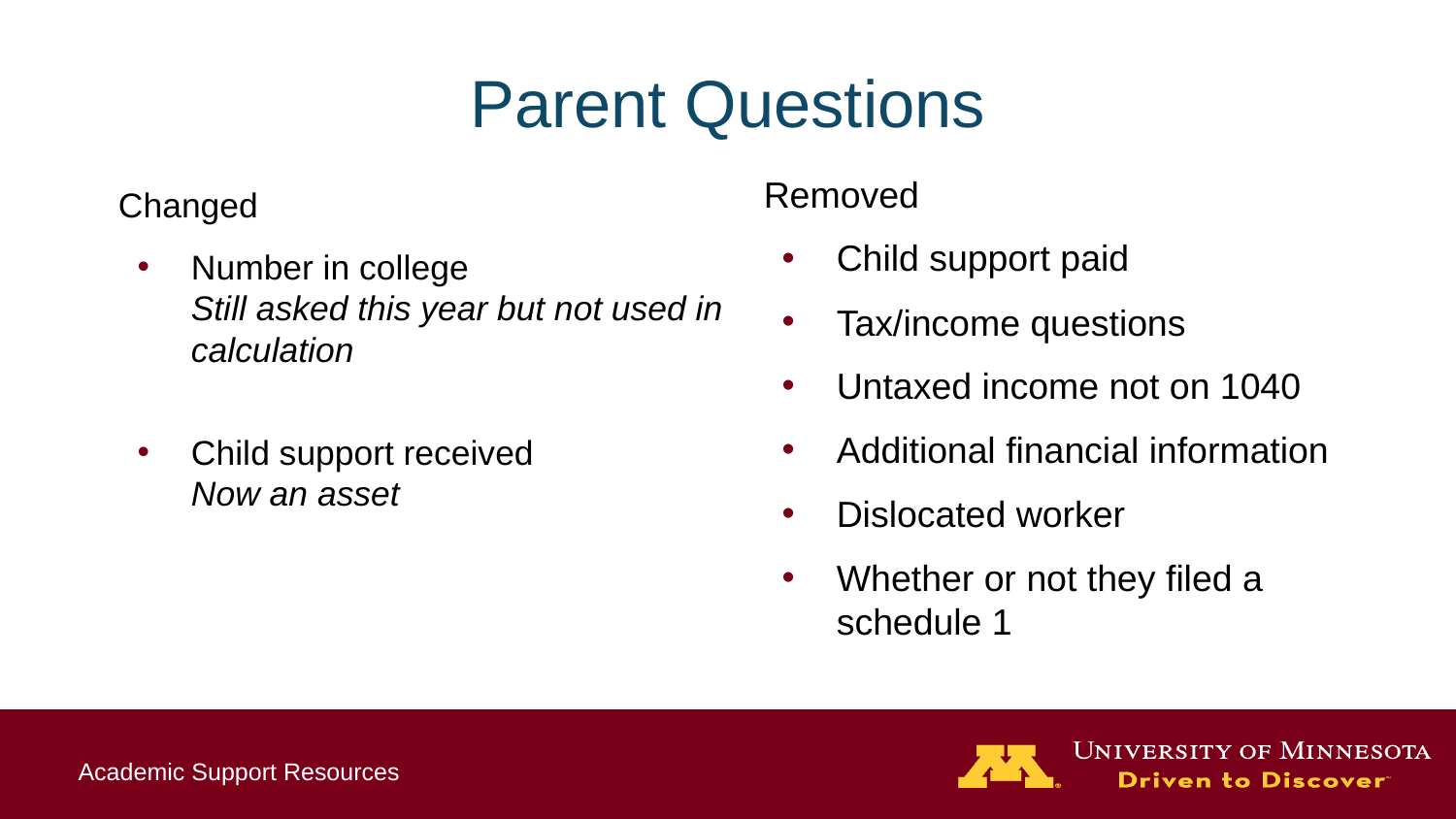

# Parent Questions
Removed
Child support paid
Tax/income questions
Untaxed income not on 1040
Additional financial information
Dislocated worker
Whether or not they filed a schedule 1
Changed
Number in college
Still asked this year but not used in calculation

Child support received
Now an asset